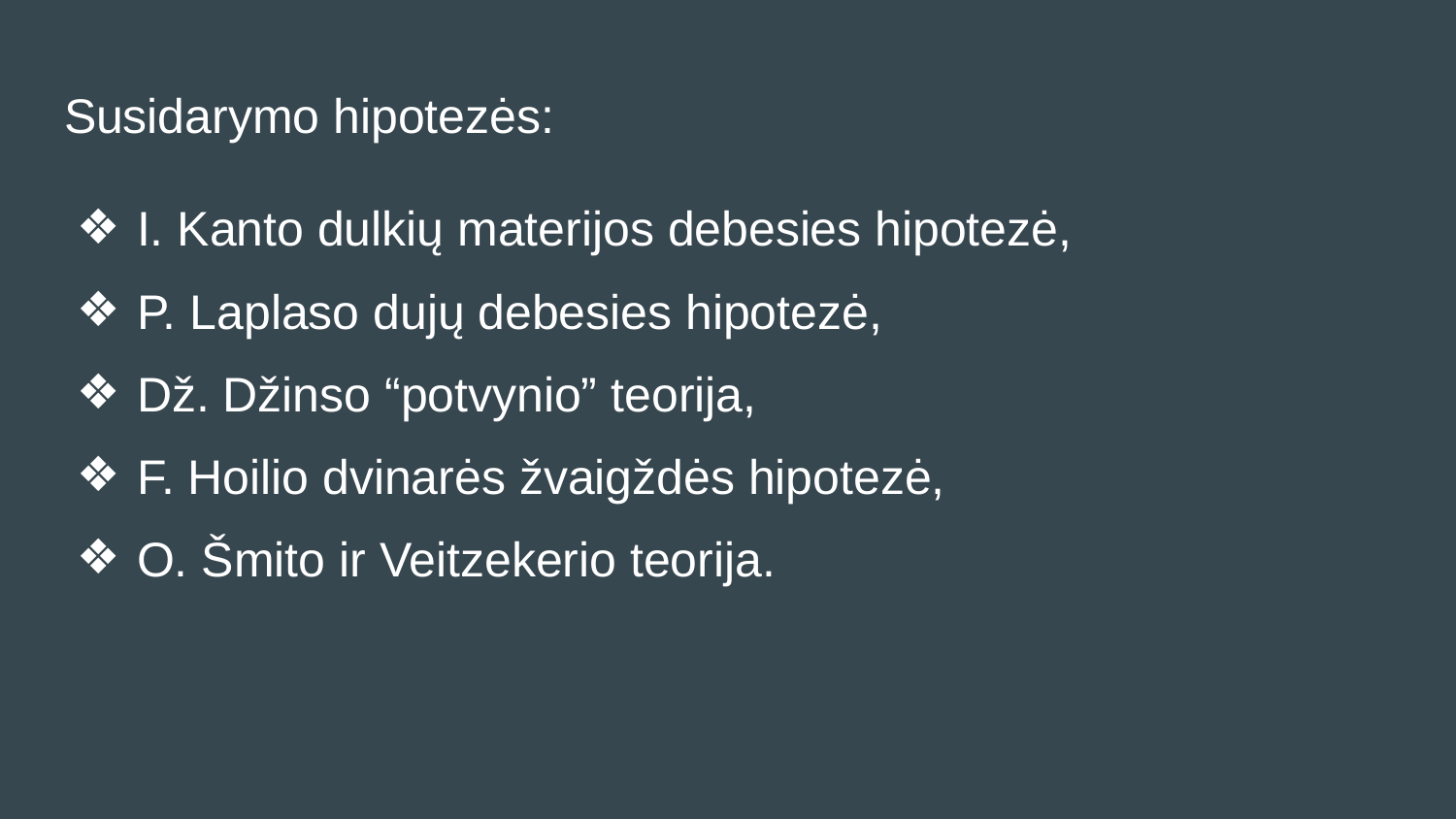

# Susidarymo hipotezės:
I. Kanto dulkių materijos debesies hipotezė,
P. Laplaso dujų debesies hipotezė,
Dž. Džinso “potvynio” teorija,
F. Hoilio dvinarės žvaigždės hipotezė,
O. Šmito ir Veitzekerio teorija.